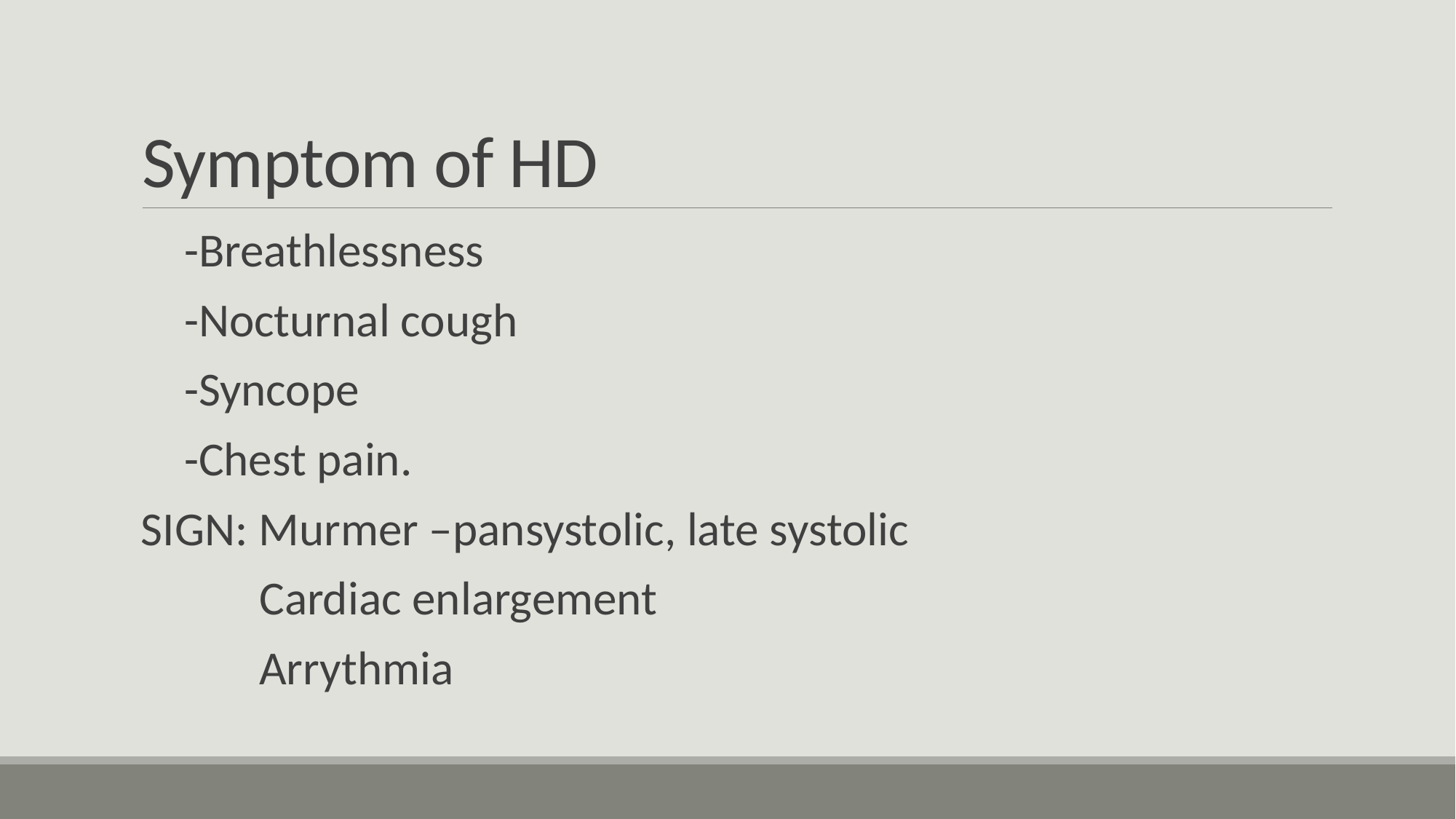

# Symptom of HD
    -Breathlessness
    -Nocturnal cough
    -Syncope
    -Chest pain.
SIGN: Murmer –pansystolic, late systolic
           Cardiac enlargement
           Arrythmia